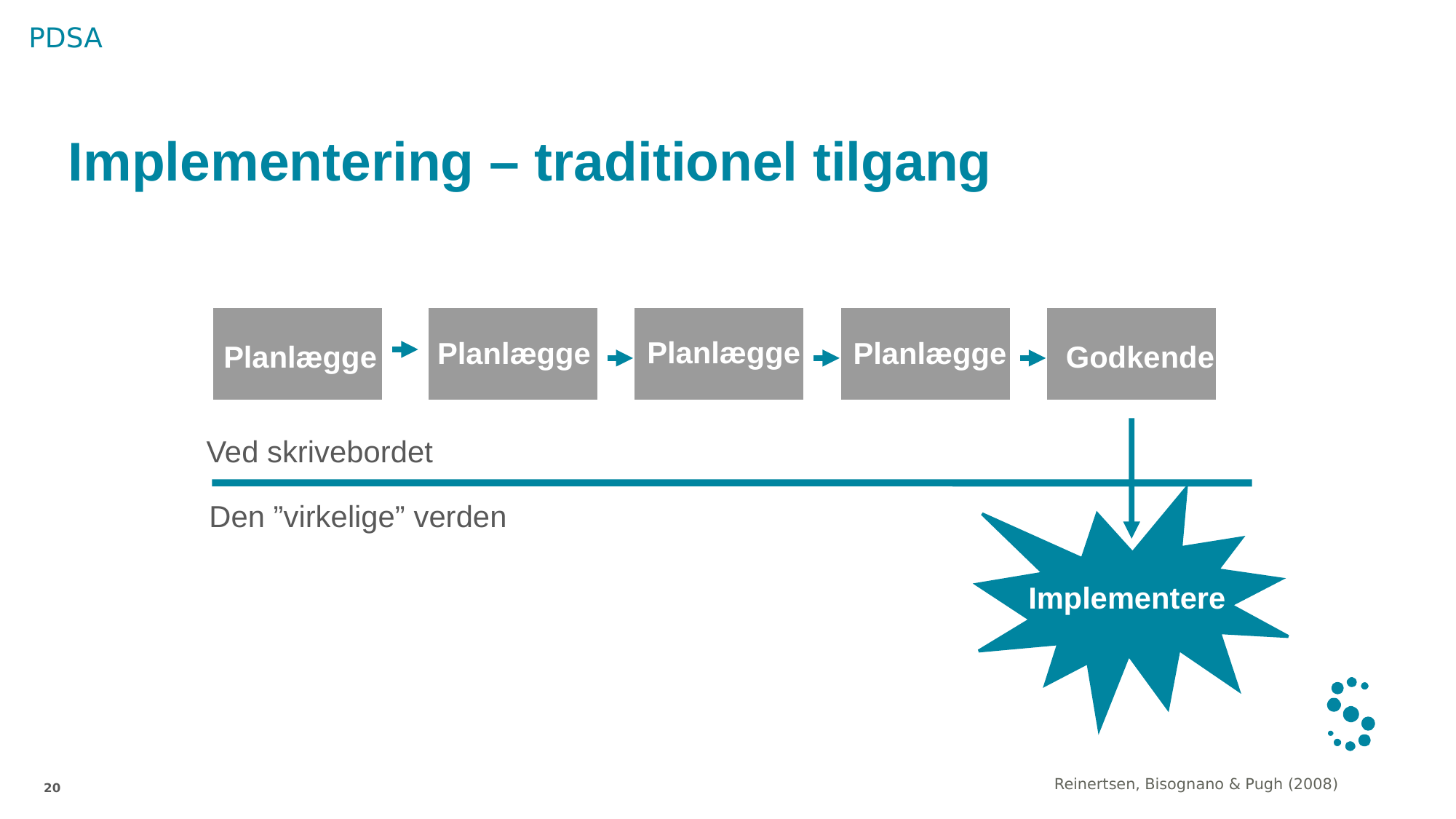

PDSA
# Implementering – traditionel tilgang

Planlægge
Planlægge
Planlægge
Planlægge
Godkende

Ved skrivebordet

Den ”virkelige” verden
Implementere
Reinertsen, Bisognano & Pugh (2008)

20